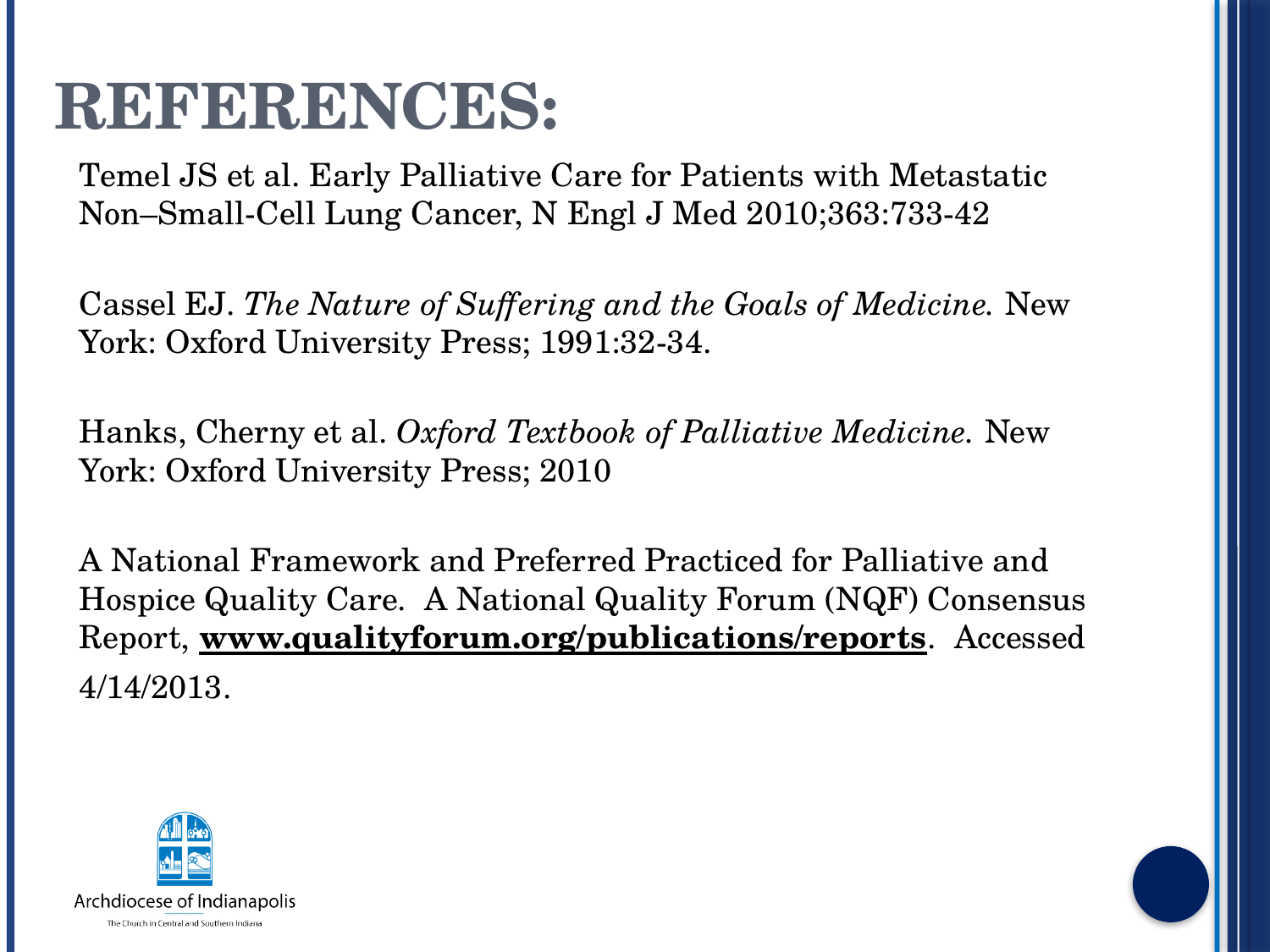

# References:
Temel JS et al. Early Palliative Care for Patients with Metastatic Non–Small-Cell Lung Cancer, N Engl J Med 2010;363:733-42

Cassel EJ. The Nature of Suffering and the Goals of Medicine. New York: Oxford University Press; 1991:32-34.

Hanks, Cherny et al. Oxford Textbook of Palliative Medicine. New York: Oxford University Press; 2010

A National Framework and Preferred Practiced for Palliative and Hospice Quality Care.  A National Quality Forum (NQF) Consensus Report, www.qualityforum.org/publications/reports.  Accessed 4/14/2013.